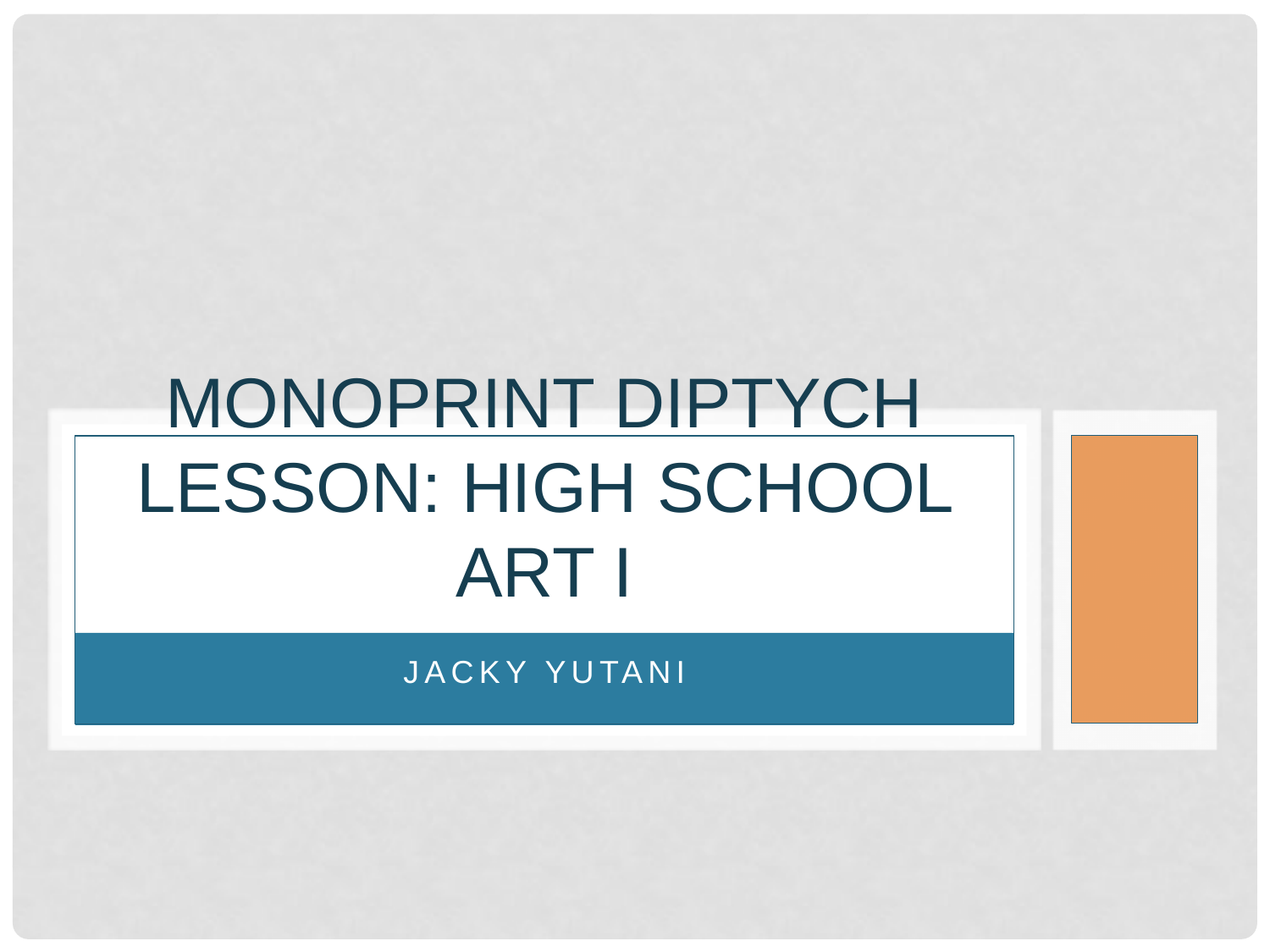

# MonoPrint Diptych lesson: High school Art i
Jacky Yutani